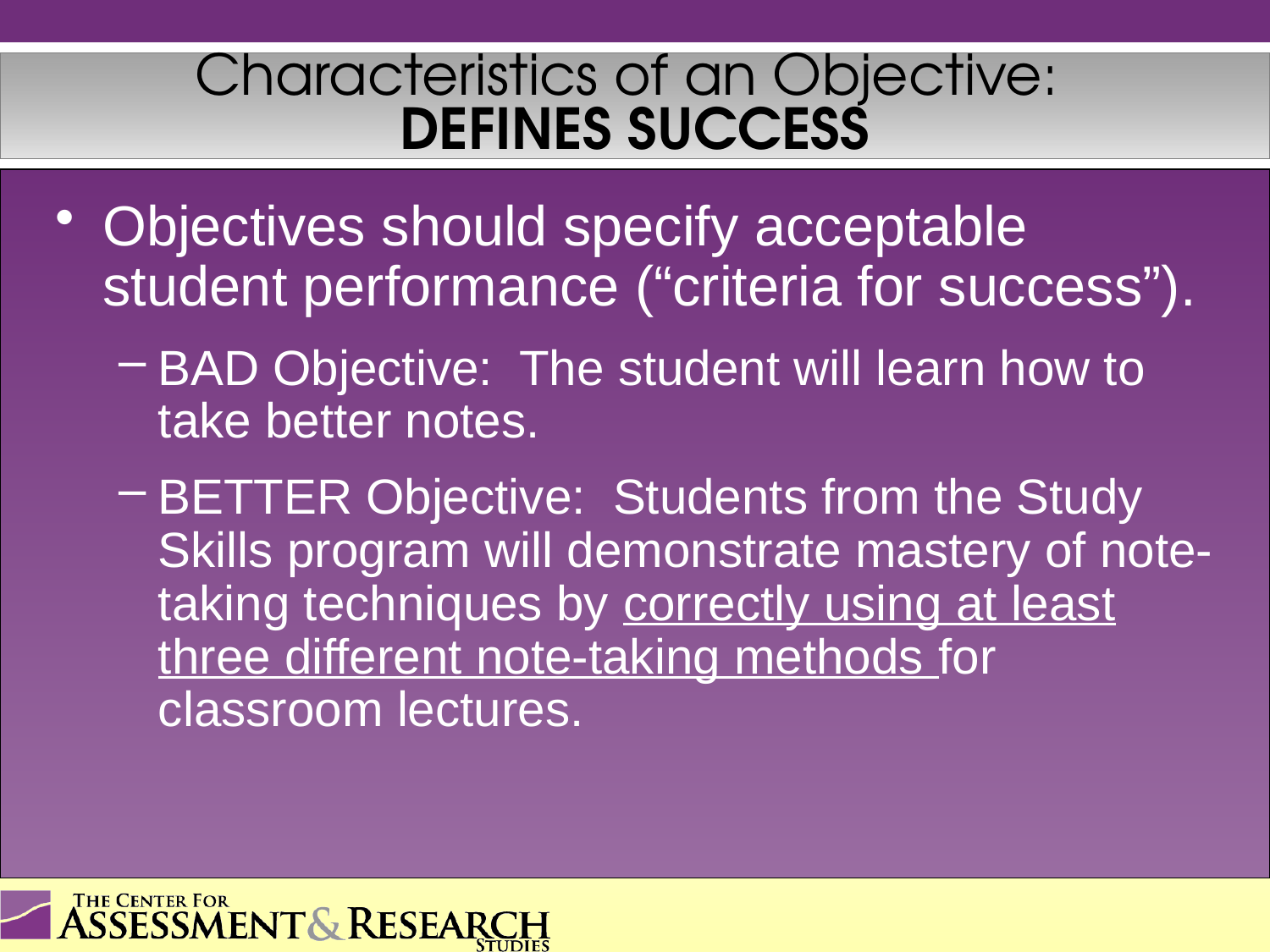

# Characteristics of an Objective: DEFINES SUCCESS
Objectives should specify acceptable student performance (“criteria for success”).
BAD Objective:  The student will learn how to take better notes.
BETTER Objective:  Students from the Study Skills program will demonstrate mastery of note-taking techniques by correctly using at least three different note-taking methods for classroom lectures.